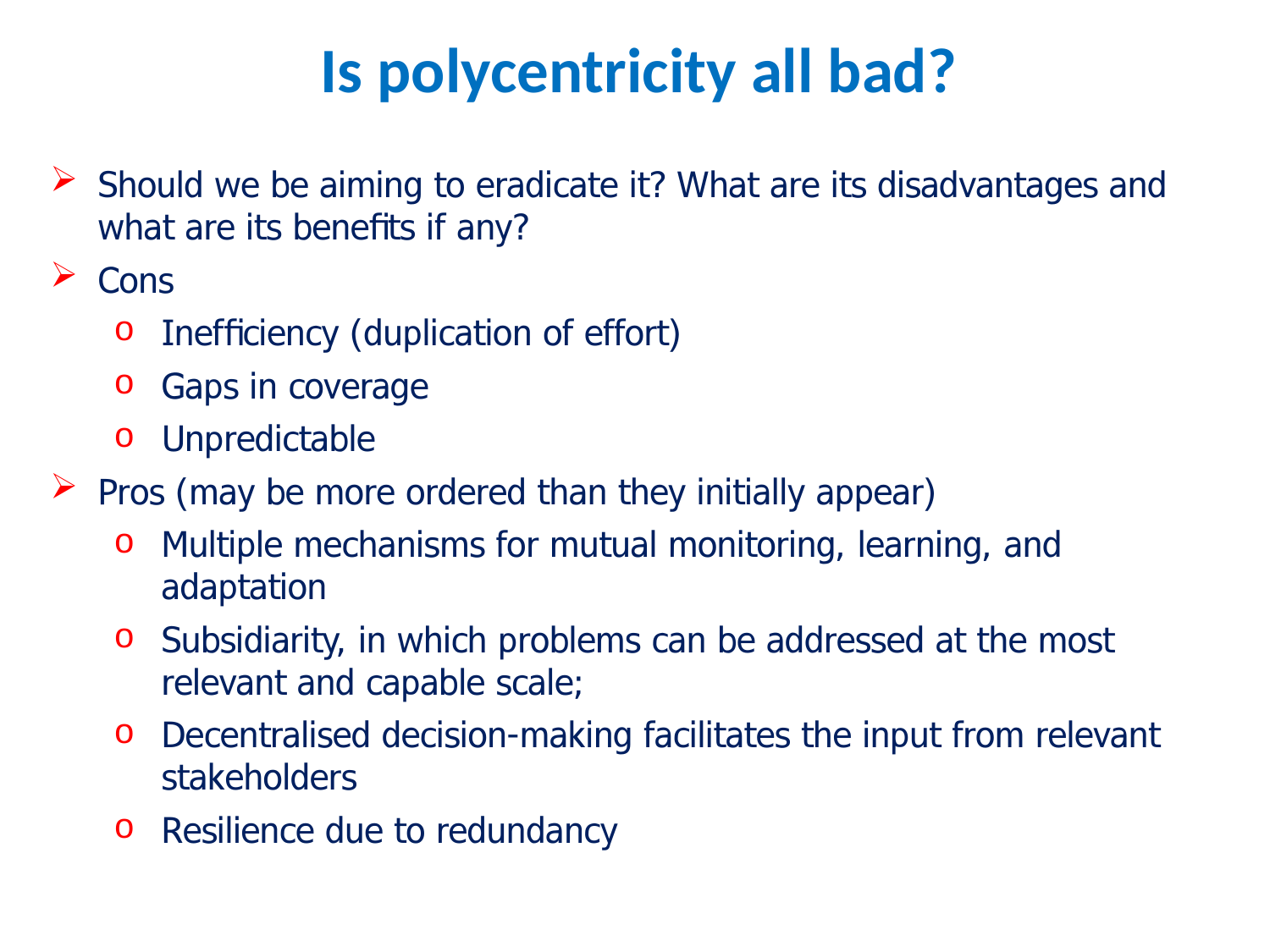

Is polycentricity all bad?
Should we be aiming to eradicate it? What are its disadvantages and what are its benefits if any?
Cons
Inefficiency (duplication of effort)
Gaps in coverage
Unpredictable
Pros (may be more ordered than they initially appear)
Multiple mechanisms for mutual monitoring, learning, and adaptation
Subsidiarity, in which problems can be addressed at the most relevant and capable scale;
Decentralised decision-making facilitates the input from relevant stakeholders
Resilience due to redundancy